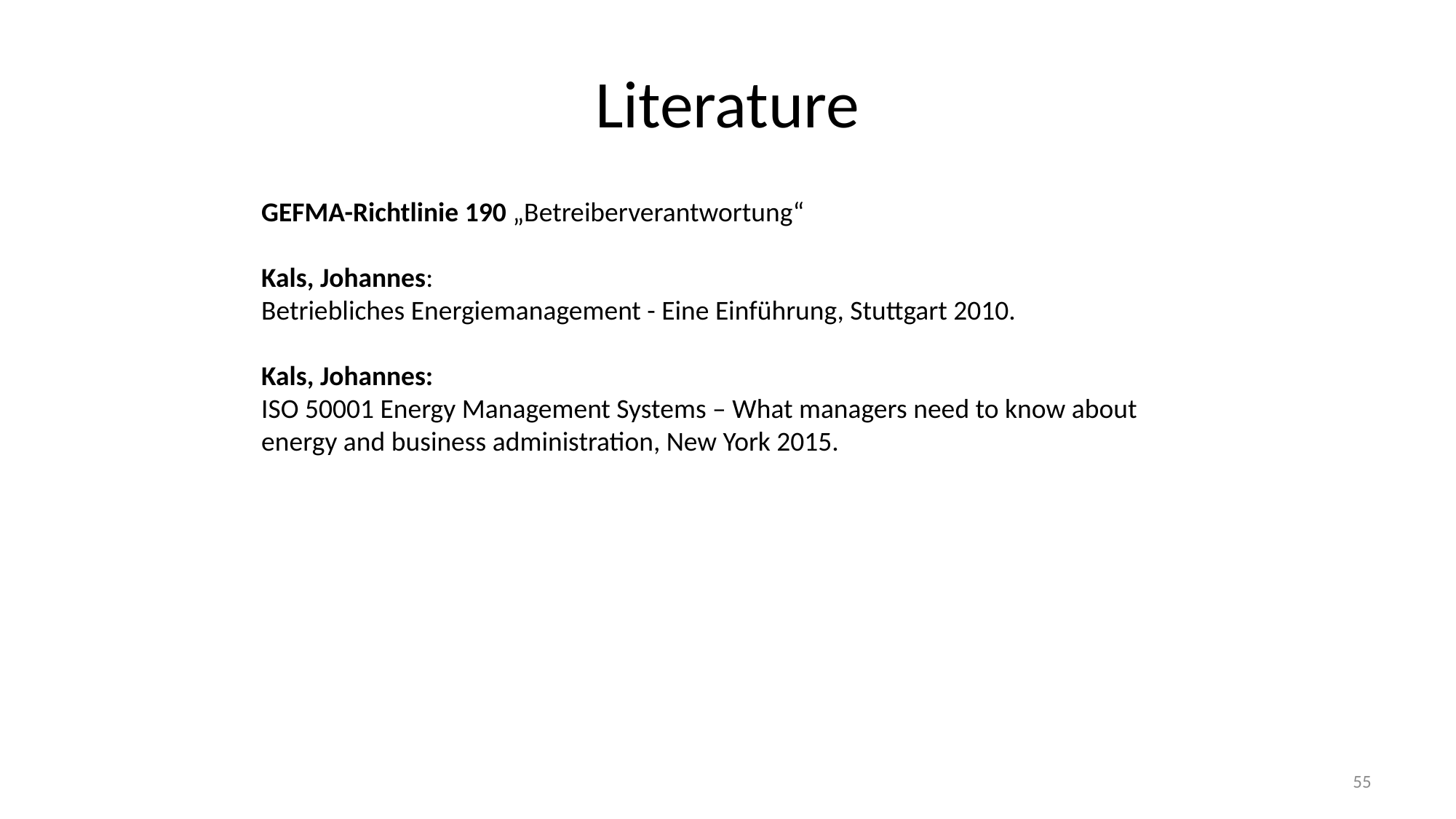

# Literature

GEFMA-Richtlinie 190 „Betreiberverantwortung“

Kals, Johannes:
Betriebliches Energiemanagement - Eine Einführung, Stuttgart 2010.

Kals, Johannes:
ISO 50001 Energy Management Systems – What managers need to know about energy and business administration, New York 2015.

55